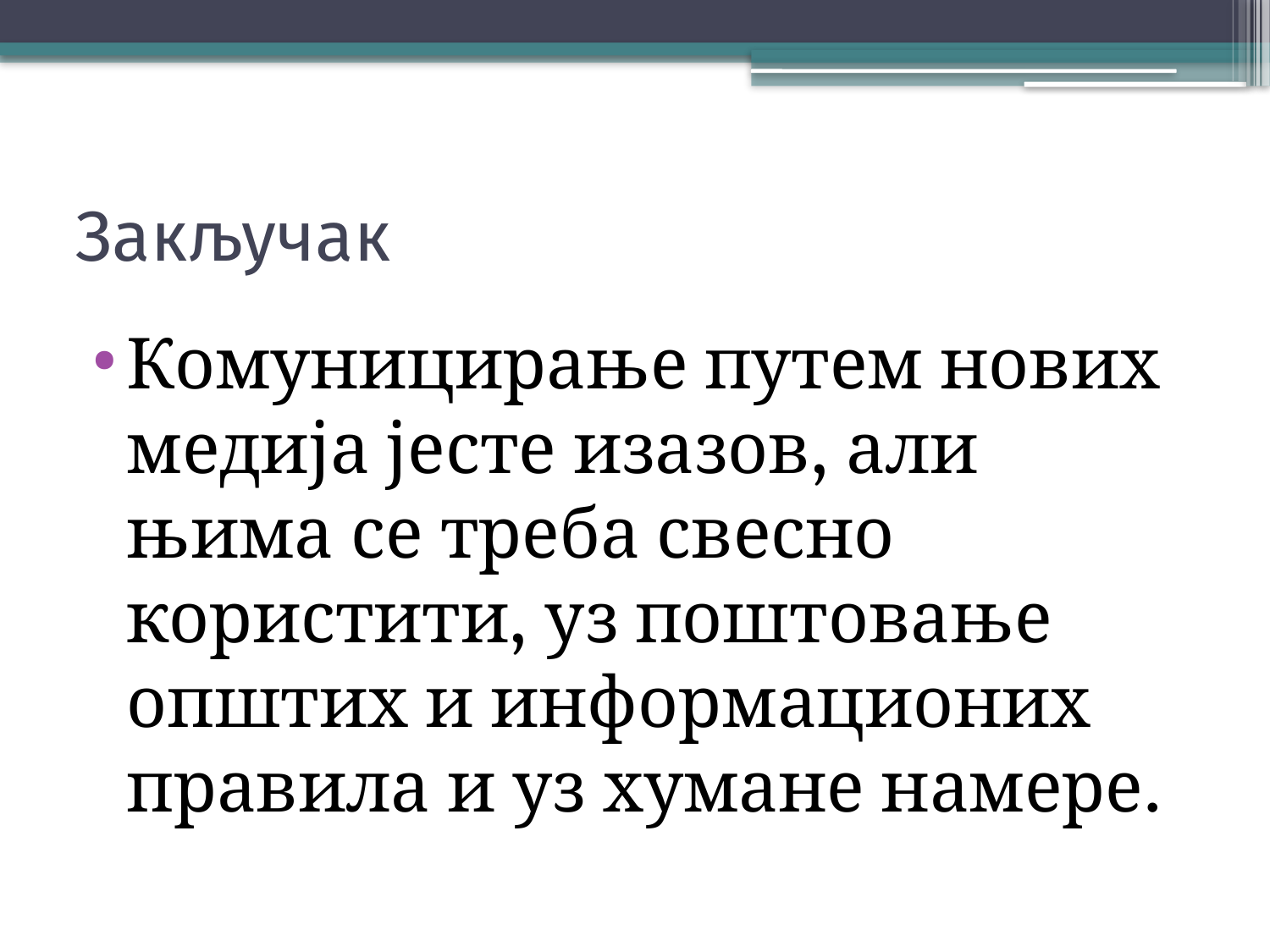

# Закључак
Комуницирање путем нових медија јесте изазов, али њима се треба свесно користити, уз поштовање општих и информационих правила и уз хумане намере.